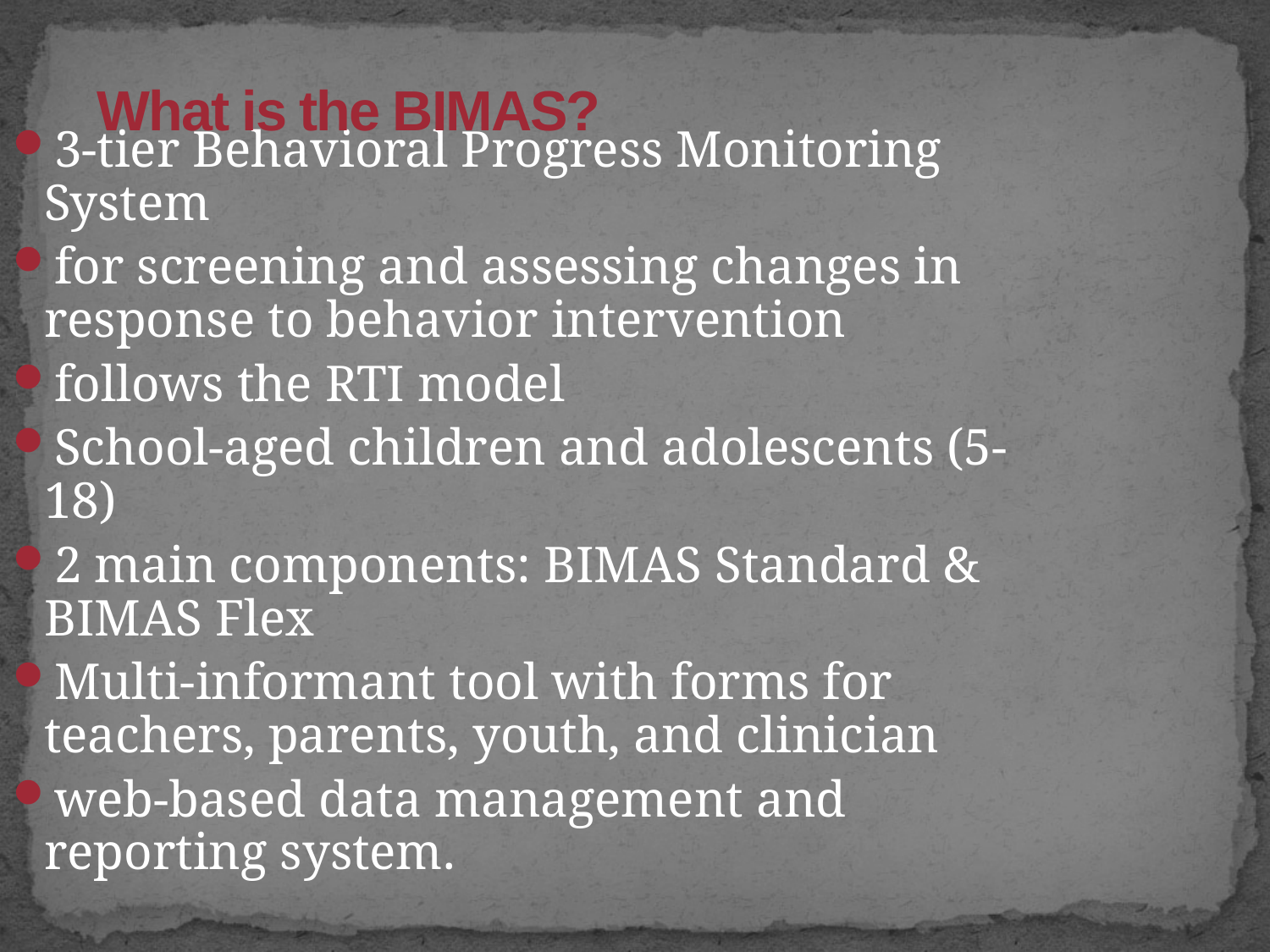

What is the BIMAS?
3-tier Behavioral Progress Monitoring System
for screening and assessing changes in response to behavior intervention
follows the RTI model
School-aged children and adolescents (5-18)
2 main components: BIMAS Standard & BIMAS Flex
Multi-informant tool with forms for teachers, parents, youth, and clinician
web-based data management and reporting system.